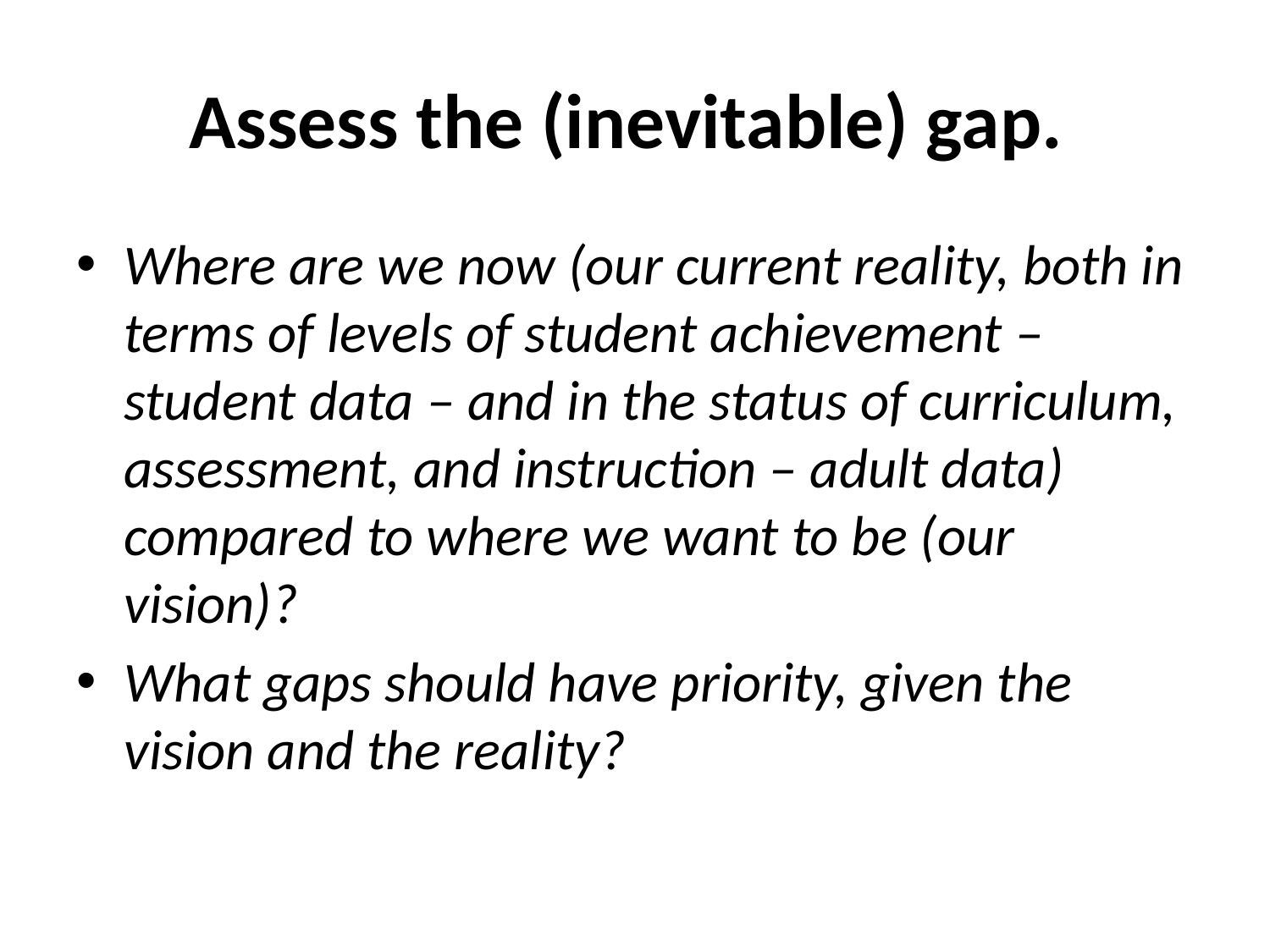

# Assess the (inevitable) gap.
Where are we now (our current reality, both in terms of levels of student achievement –         student data – and in the status of curriculum, assessment, and instruction – adult data) compared to where we want to be (our vision)?
What gaps should have priority, given the vision and the reality?